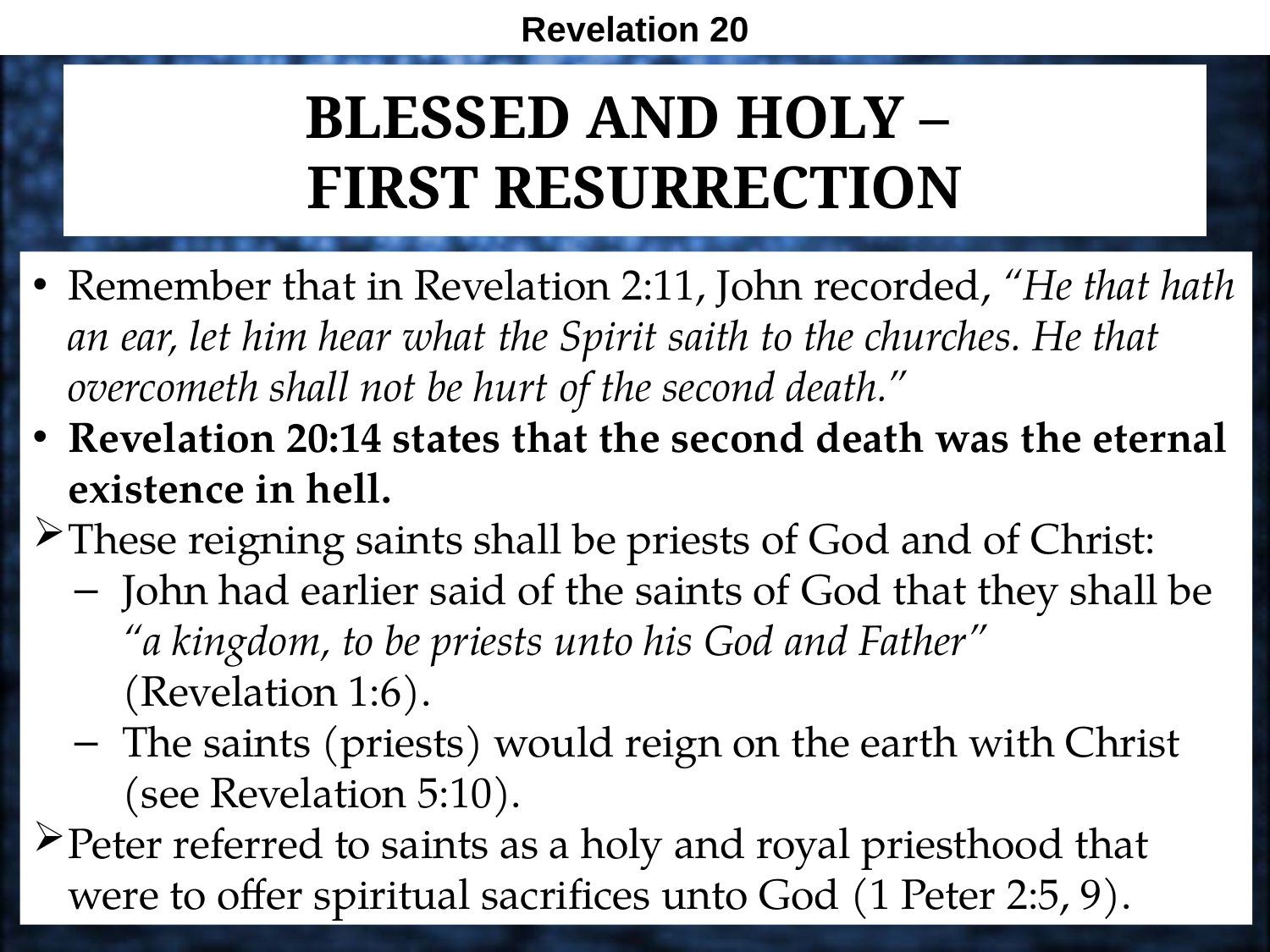

Revelation 20
# Blessed and Holy – First Resurrection
Remember that in Revelation 2:11, John recorded, “He that hath an ear, let him hear what the Spirit saith to the churches. He that overcometh shall not be hurt of the second death.”
Revelation 20:14 states that the second death was the eternal existence in hell.
These reigning saints shall be priests of God and of Christ:
John had earlier said of the saints of God that they shall be “a kingdom, to be priests unto his God and Father”
(Revelation 1:6).
The saints (priests) would reign on the earth with Christ
(see Revelation 5:10).
Peter referred to saints as a holy and royal priesthood that were to offer spiritual sacrifices unto God (1 Peter 2:5, 9).